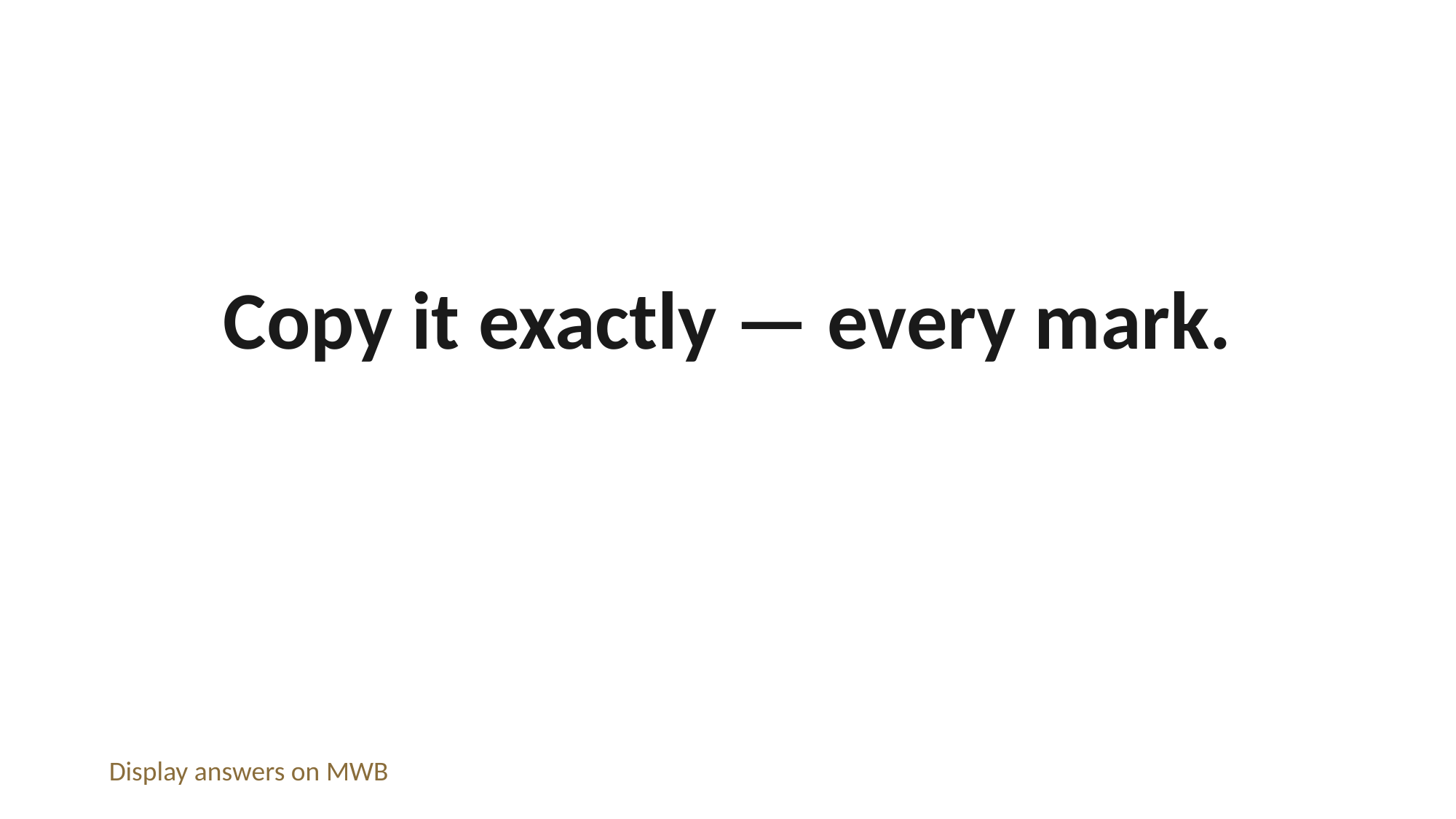

Copy it exactly — every mark.
Display answers on MWB